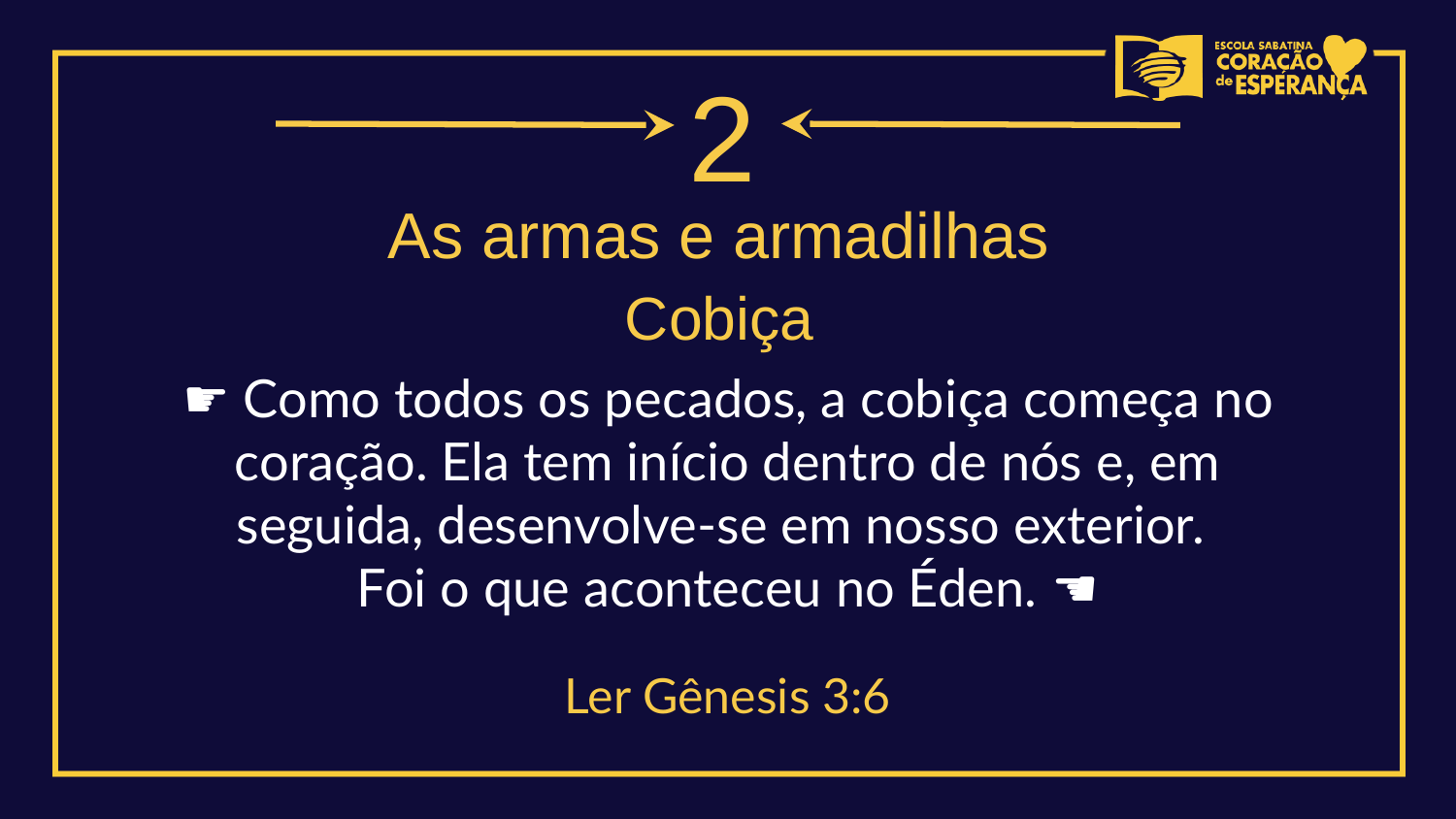

2

As armas e armadilhas

Cobiça

☛ Como todos os pecados, a cobiça começa no coração. Ela tem início dentro de nós e, em
seguida, desenvolve-se em nosso exterior.
Foi o que aconteceu no Éden. ☚
Ler Gênesis 3:6